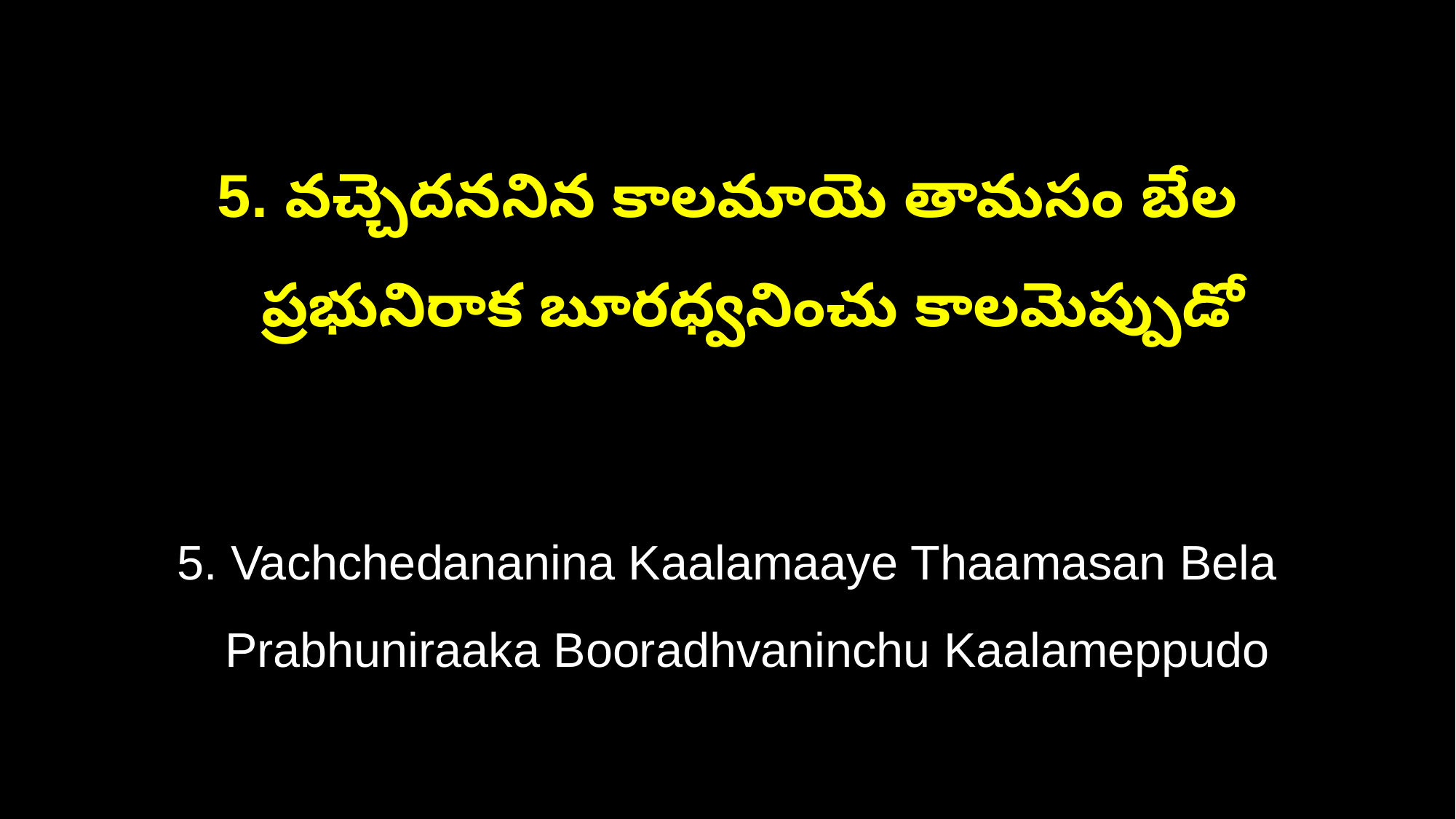

5. వచ్చెదననిన కాలమాయె తామసం బేల
   ప్రభునిరాక బూరధ్వనించు కాలమెప్పుడో
5. Vachchedananina Kaalamaaye Thaamasan Bela
   Prabhuniraaka Booradhvaninchu Kaalameppudo